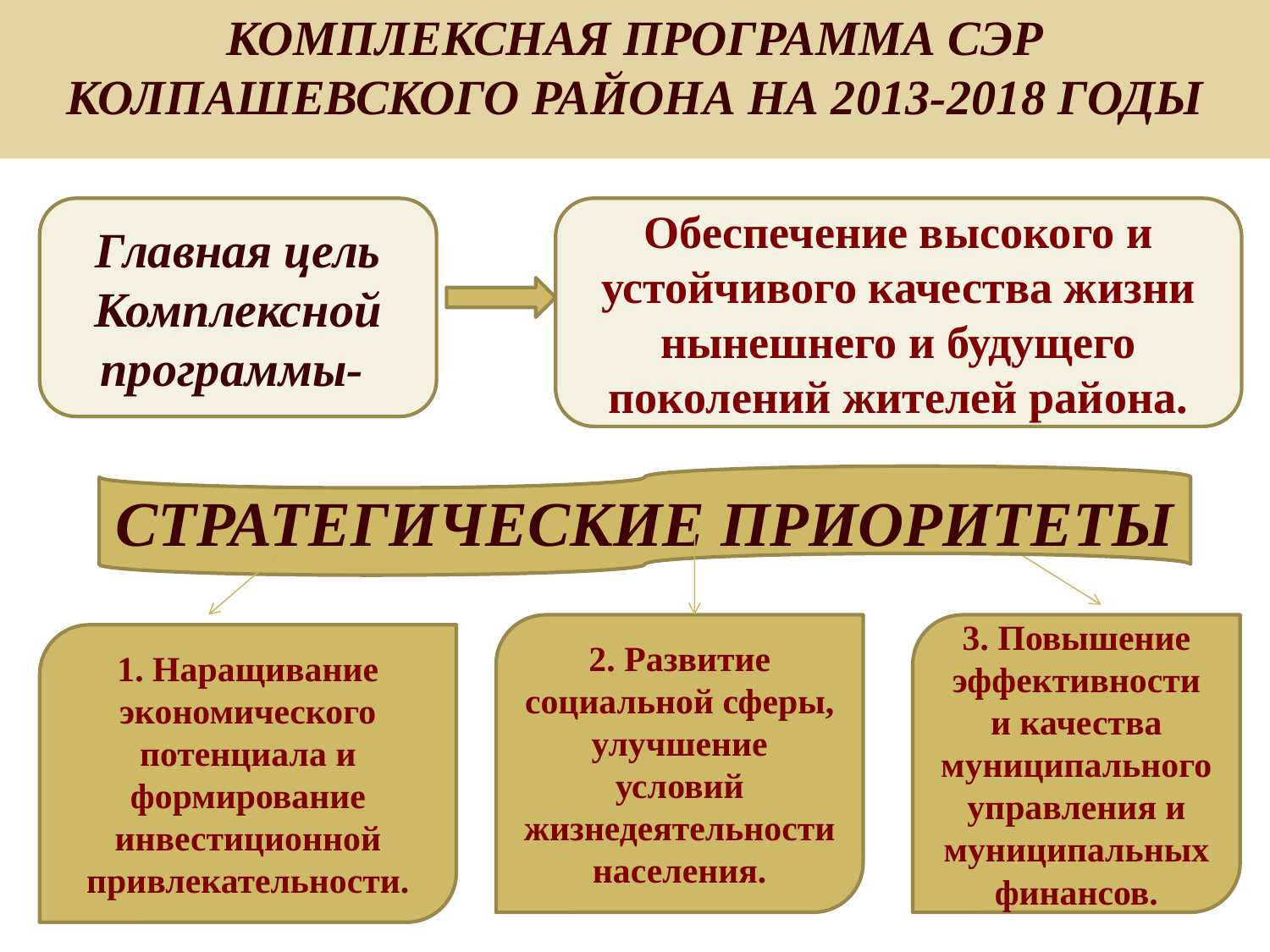

Комплексная программа СЭР Колпашевского района на 2013-2018 годы
#
Главная цель Комплексной программы-
Обеспечение высокого и устойчивого качества жизни нынешнего и будущего поколений жителей района.

СТРАТЕГИЧЕСКИЕ ПРИОРИТЕТЫ
2. Развитие социальной сферы, улучшение условий жизнедеятельности населения.
3. Повышение эффективности и качества муниципального управления и муниципальных финансов.
1. Наращивание экономического потенциала и формирование инвестиционной привлекательности.